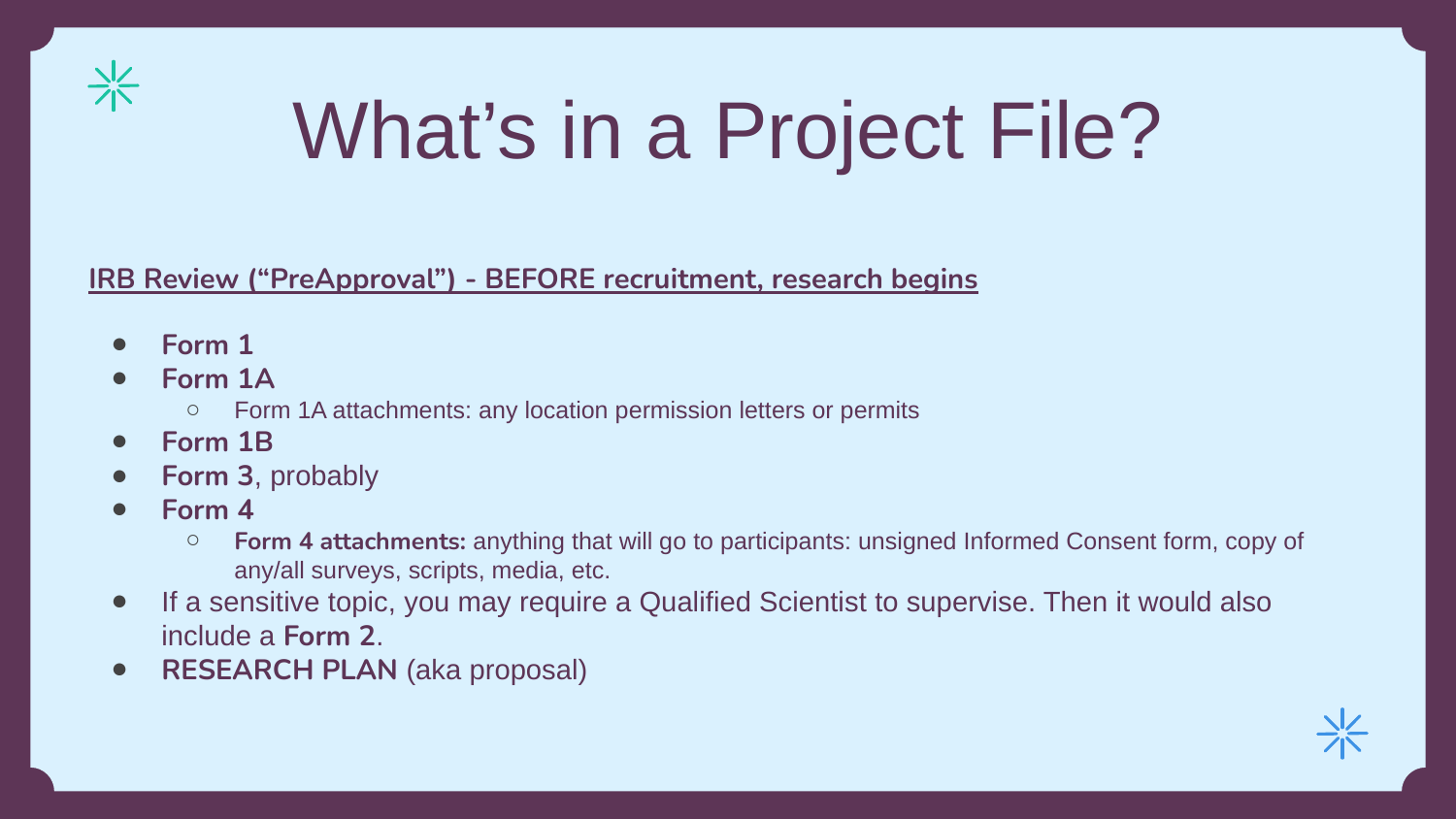

# What’s in a Project File?
IRB Review (“PreApproval”) - BEFORE recruitment, research begins
Form 1
Form 1A
Form 1A attachments: any location permission letters or permits
Form 1B
Form 3, probably
Form 4
Form 4 attachments: anything that will go to participants: unsigned Informed Consent form, copy of any/all surveys, scripts, media, etc.
If a sensitive topic, you may require a Qualified Scientist to supervise. Then it would also include a Form 2.
RESEARCH PLAN (aka proposal)